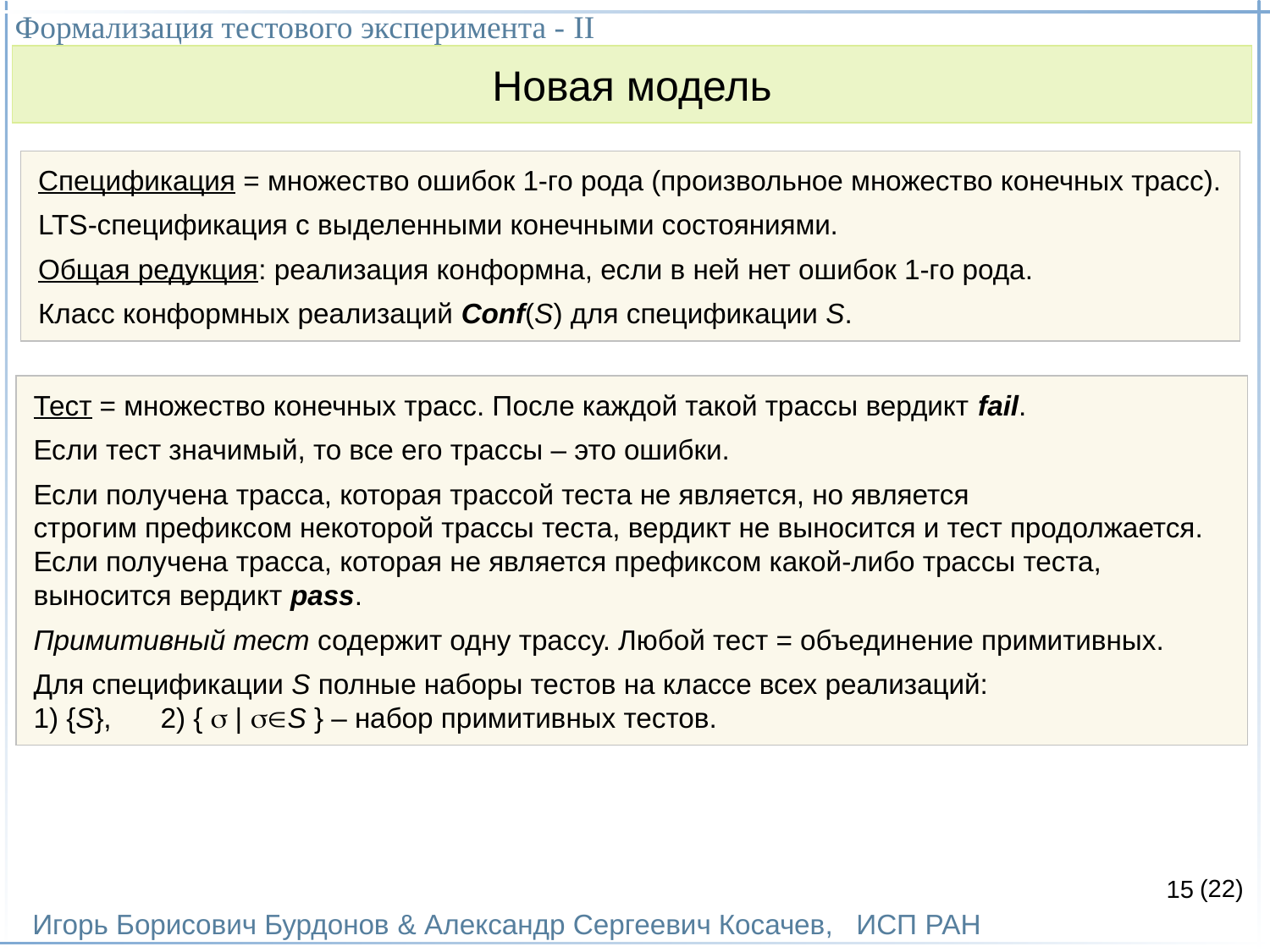

Формализация тестового эксперимента - II

Игорь Борисович Бурдонов & Александр Сергеевич Косачев,   ИСП РАН

(22)

Новая модель
Спецификация = множество ошибок 1-го рода (произвольное множество конечных трасс).
LTS-спецификация с выделенными конечными состояниями.
Общая редукция: реализация конформна, если в ней нет ошибок 1-го рода.
Класс конформных реализаций Conf(S) для спецификации S.
Тест = множество конечных трасс. После каждой такой трассы вердикт fail.
Если тест значимый, то все его трассы – это ошибки.
Если получена трасса, которая трассой теста не является, но является
строгим префиксом некоторой трассы теста, вердикт не выносится и тест продолжается.
Если получена трасса, которая не является префиксом какой-либо трассы теста,
выносится вердикт pass.
Примитивный тест содержит одну трассу. Любой тест = объединение примитивных.
Для спецификации S полные наборы тестов на классе всех реализаций:
1) {S},	2) { σ | σ∈S } – набор примитивных тестов.
15